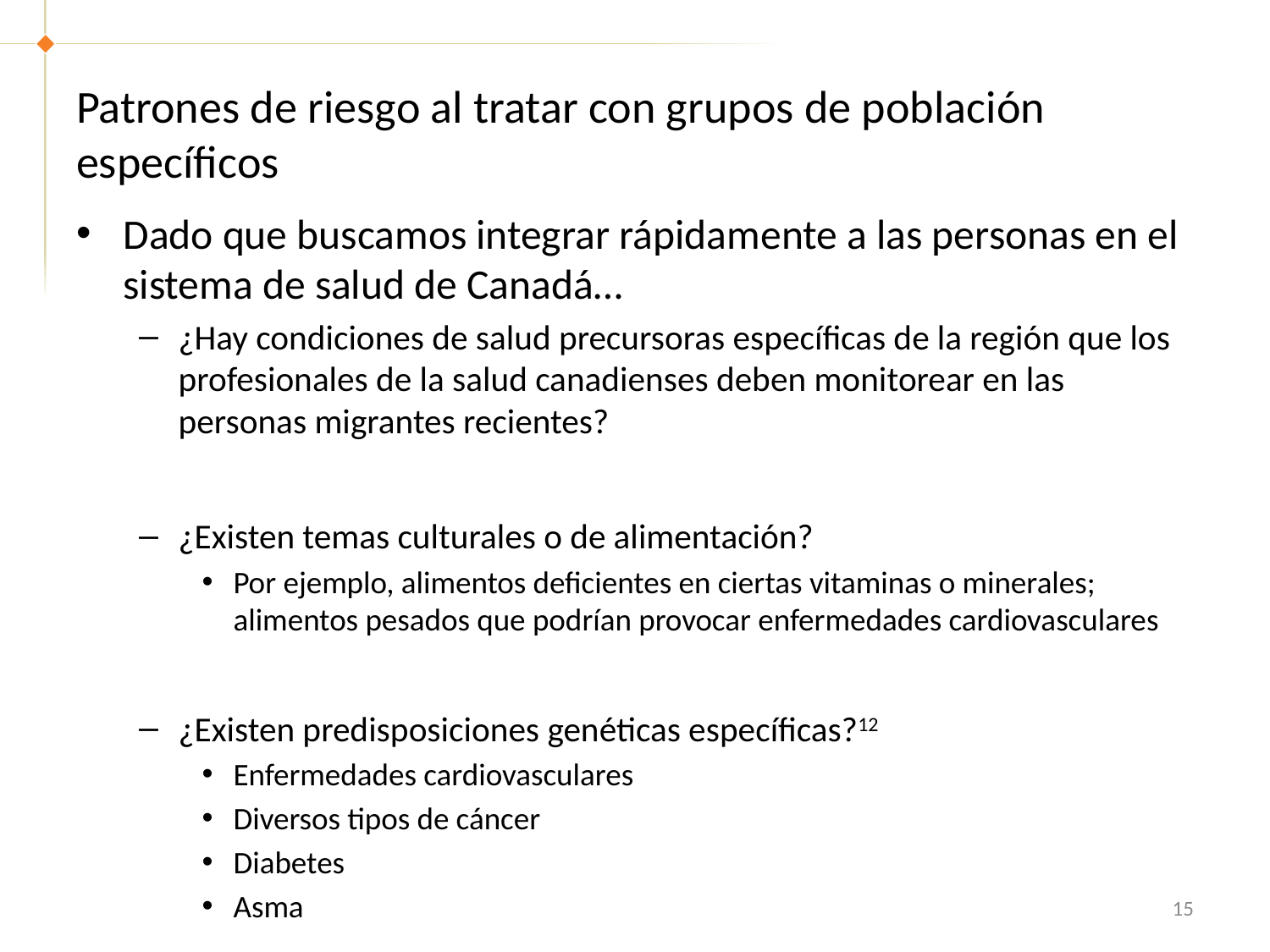

# Patrones de riesgo al tratar con grupos de población específicos
Dado que buscamos integrar rápidamente a las personas en el sistema de salud de Canadá…
¿Hay condiciones de salud precursoras específicas de la región que los profesionales de la salud canadienses deben monitorear en las personas migrantes recientes?

¿Existen temas culturales o de alimentación?
Por ejemplo, alimentos deficientes en ciertas vitaminas o minerales; alimentos pesados que podrían provocar enfermedades cardiovasculares

¿Existen predisposiciones genéticas específicas?12
Enfermedades cardiovasculares
Diversos tipos de cáncer
Diabetes
Asma
15